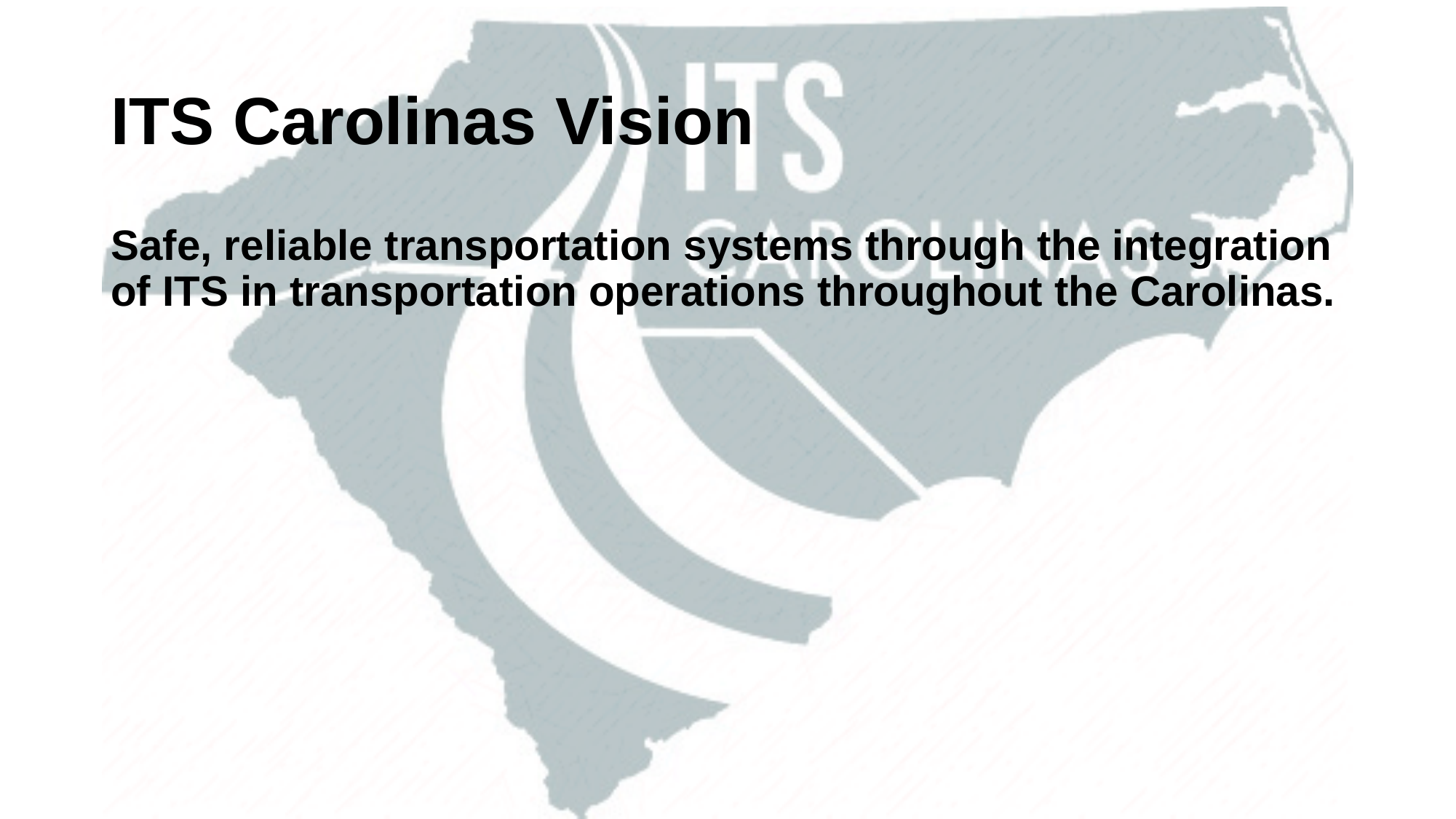

# ITS Carolinas Vision
Safe, reliable transportation systems through the integration of ITS in transportation operations throughout the Carolinas.